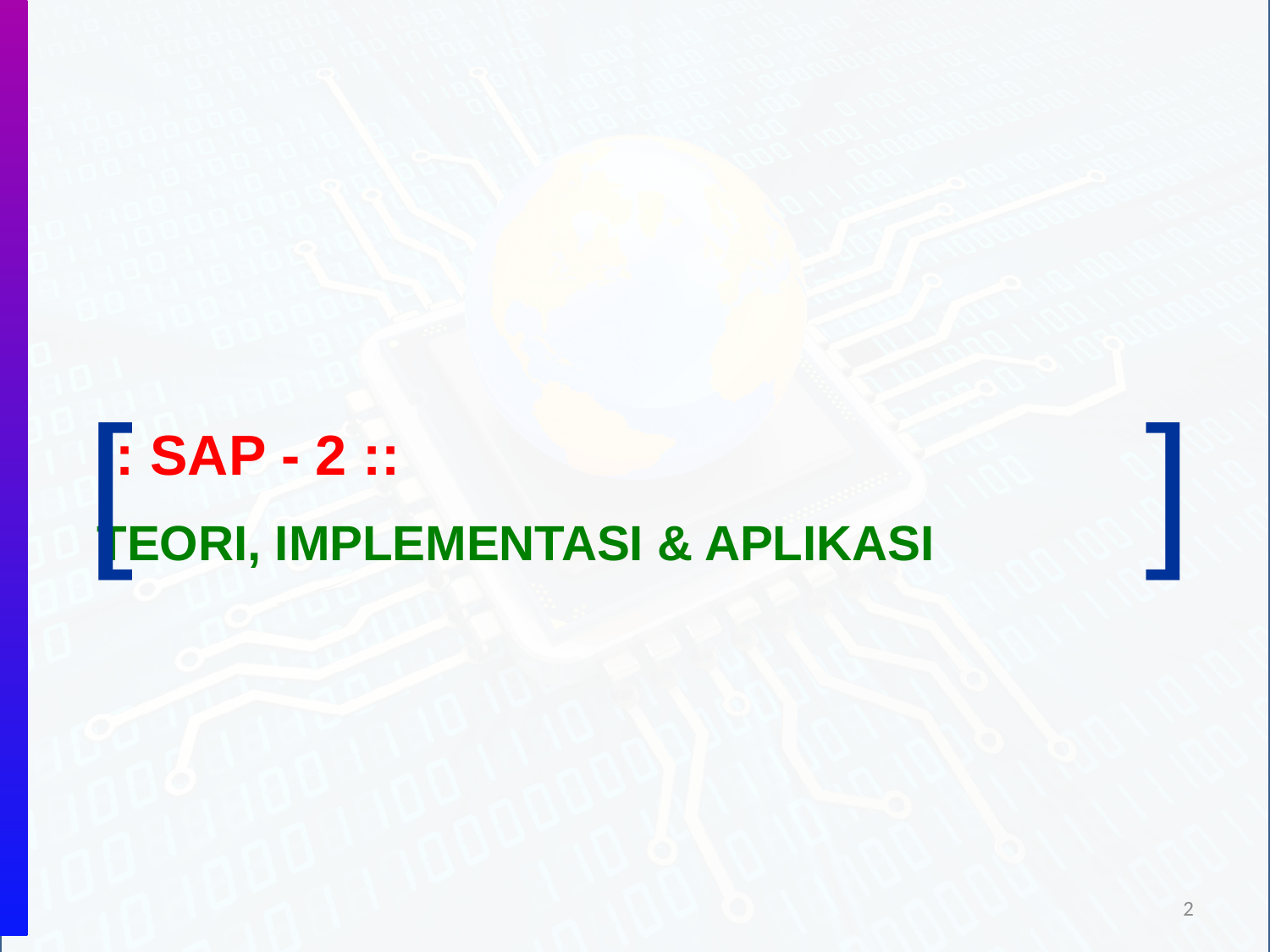

[
]
:: SAP - 2 ::
TEORI, IMPLEMENTASI & APLIKASI
2